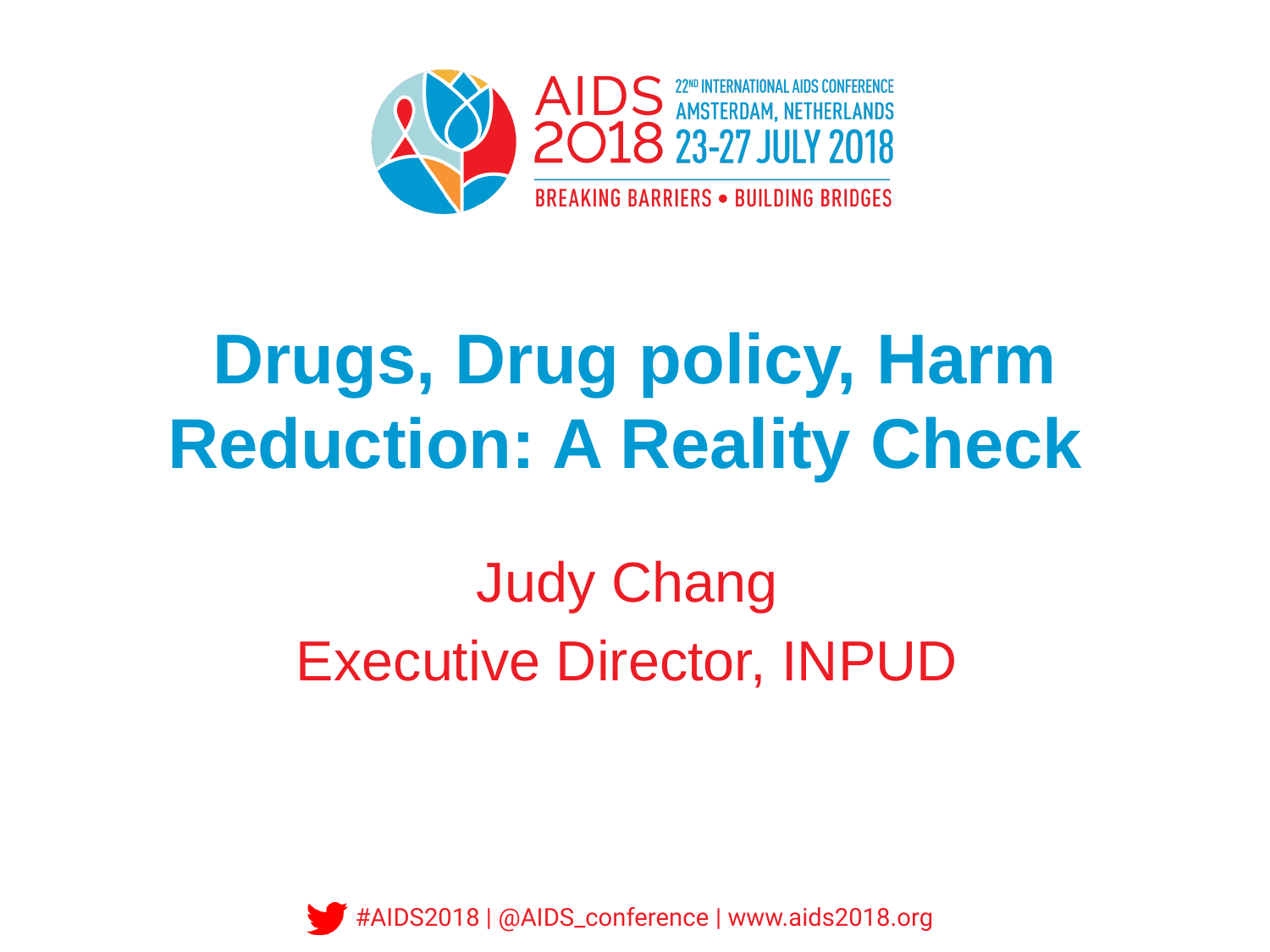

# Drugs, Drug policy, Harm Reduction: A Reality Check
Judy Chang
Executive Director, INPUD